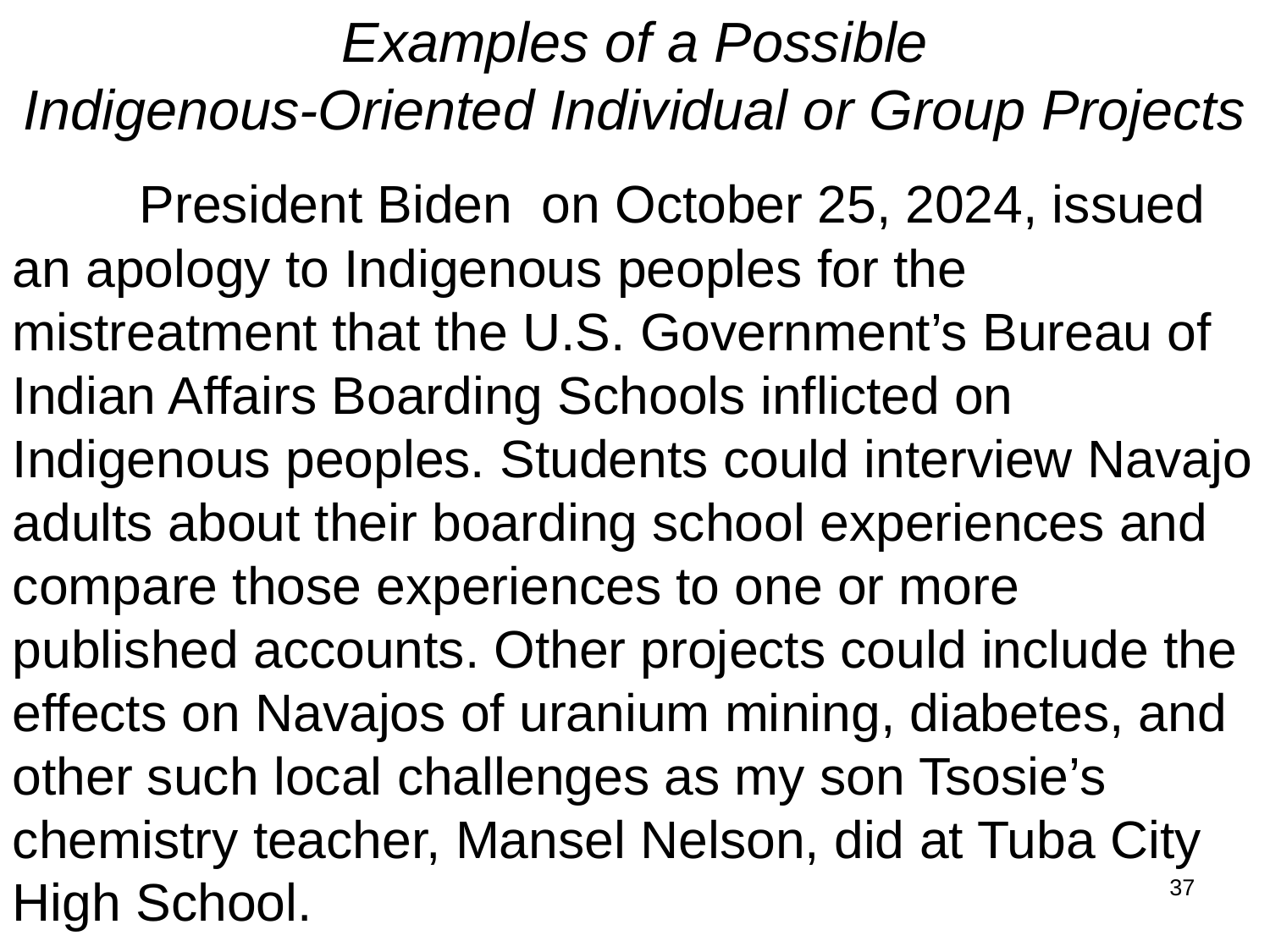

Examples of a Possible
Indigenous-Oriented Individual or Group Projects

	President Biden  on October 25, 2024, issued an apology to Indigenous peoples for the mistreatment that the U.S. Government’s Bureau of Indian Affairs Boarding Schools inflicted on Indigenous peoples. Students could interview Navajo adults about their boarding school experiences and compare those experiences to one or more published accounts. Other projects could include the effects on Navajos of uranium mining, diabetes, and other such local challenges as my son Tsosie’s chemistry teacher, Mansel Nelson, did at Tuba City High School.
37